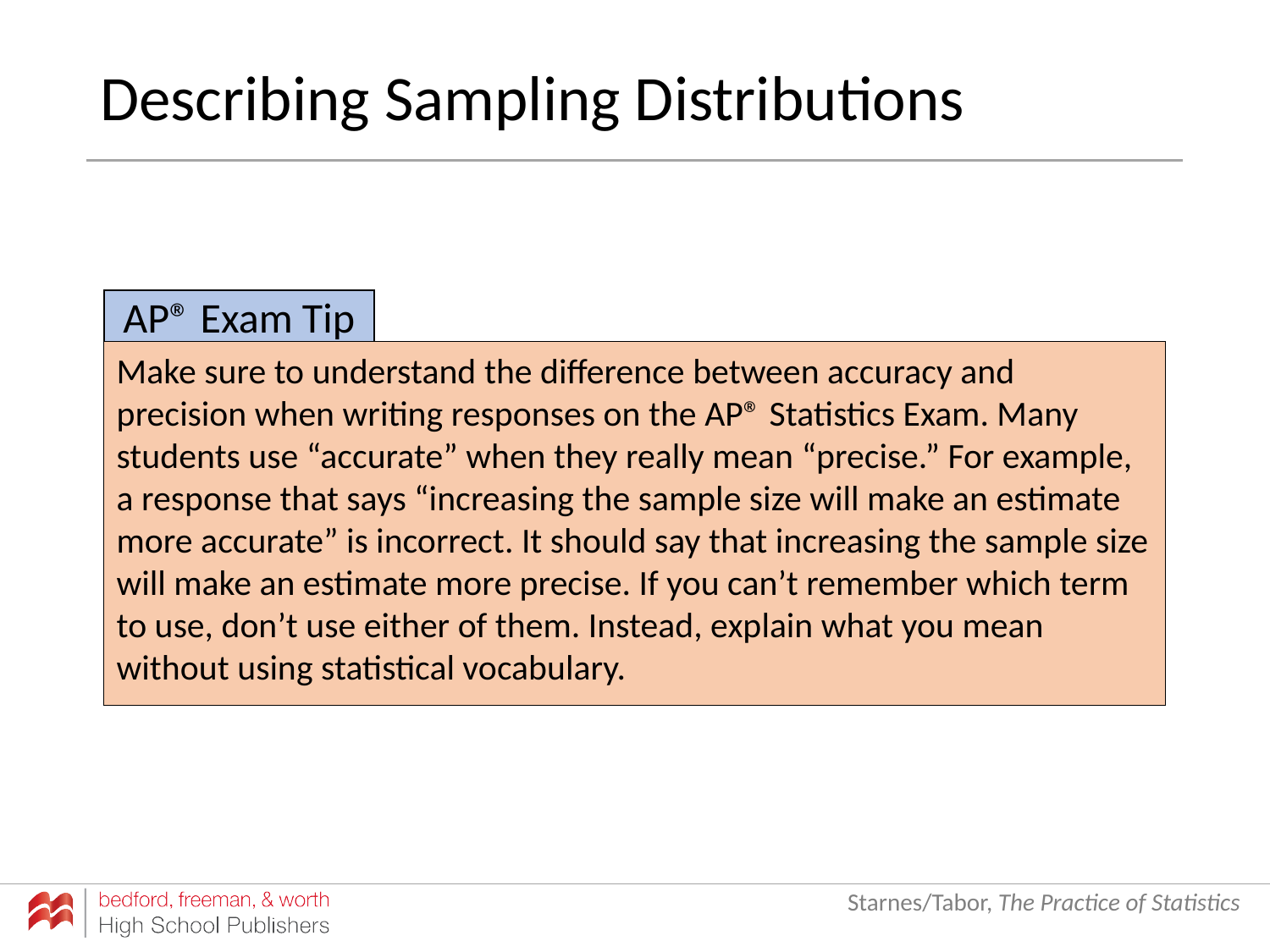

# Describing Sampling Distributions
AP® Exam Tip
Make sure to understand the difference between accuracy and precision when writing responses on the AP® Statistics Exam. Many students use “accurate” when they really mean “precise.” For example, a response that says “increasing the sample size will make an estimate more accurate” is incorrect. It should say that increasing the sample size will make an estimate more precise. If you can’t remember which term to use, don’t use either of them. Instead, explain what you mean without using statistical vocabulary.